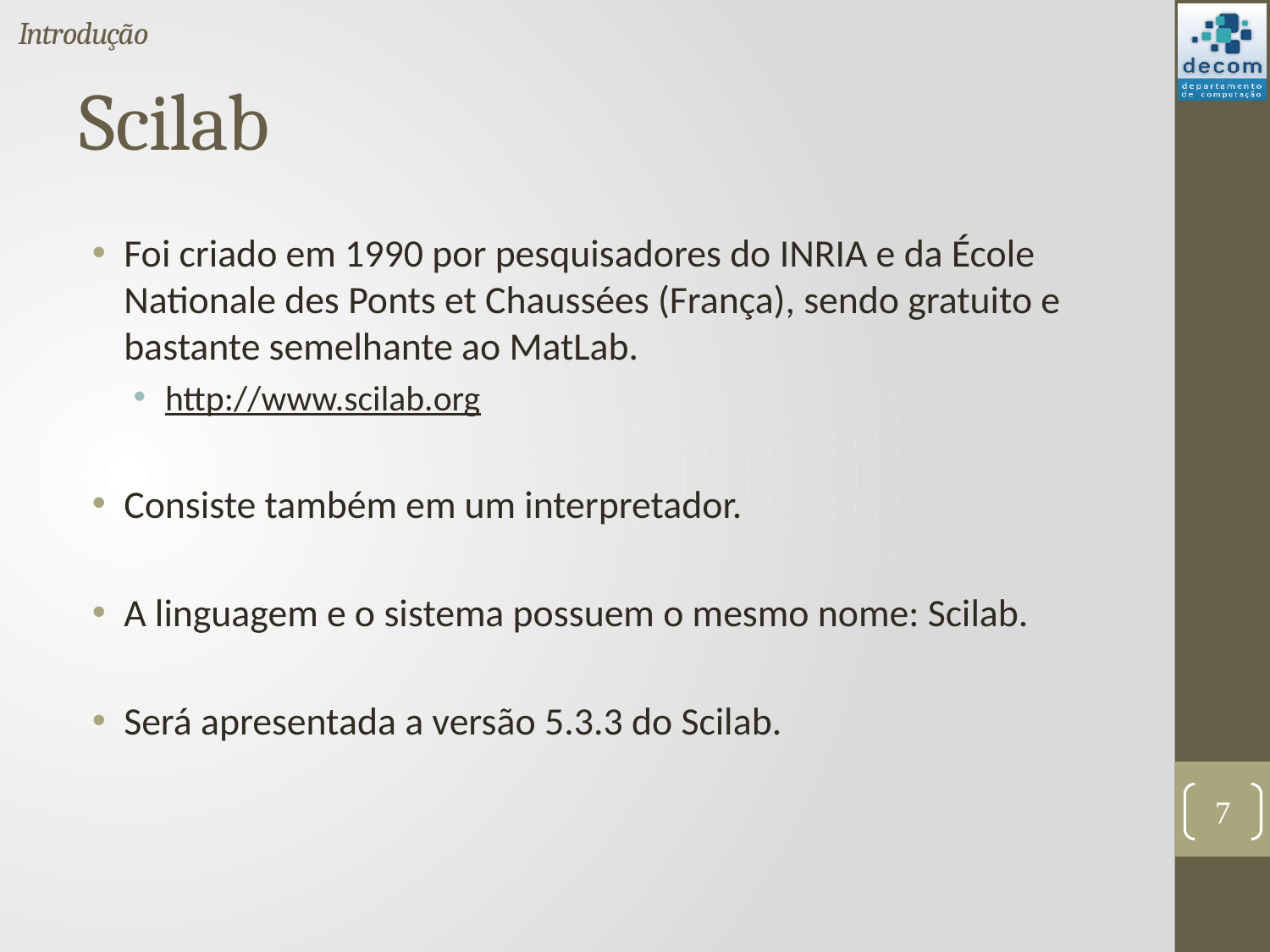

Introdução
# Scilab
Foi criado em 1990 por pesquisadores do INRIA e da École Nationale des Ponts et Chaussées (França), sendo gratuito e bastante semelhante ao MatLab.
http://www.scilab.org

Consiste também em um interpretador.

A linguagem e o sistema possuem o mesmo nome: Scilab.

Será apresentada a versão 5.3.3 do Scilab.
7